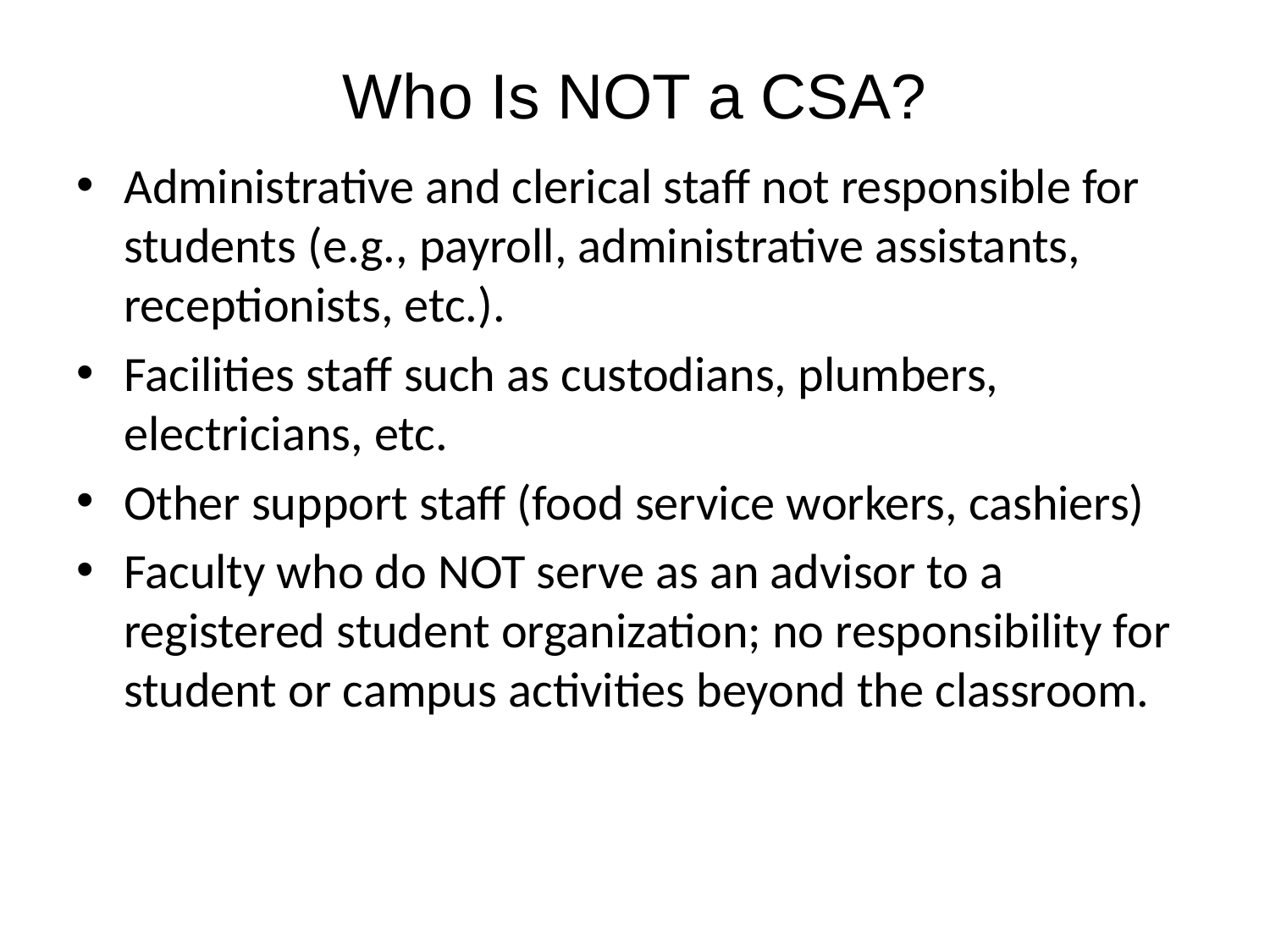

# Who Is NOT a CSA?
Administrative and clerical staff not responsible for students (e.g., payroll, administrative assistants, receptionists, etc.).
Facilities staff such as custodians, plumbers, electricians, etc.
Other support staff (food service workers, cashiers)
Faculty who do NOT serve as an advisor to a registered student organization; no responsibility for student or campus activities beyond the classroom.